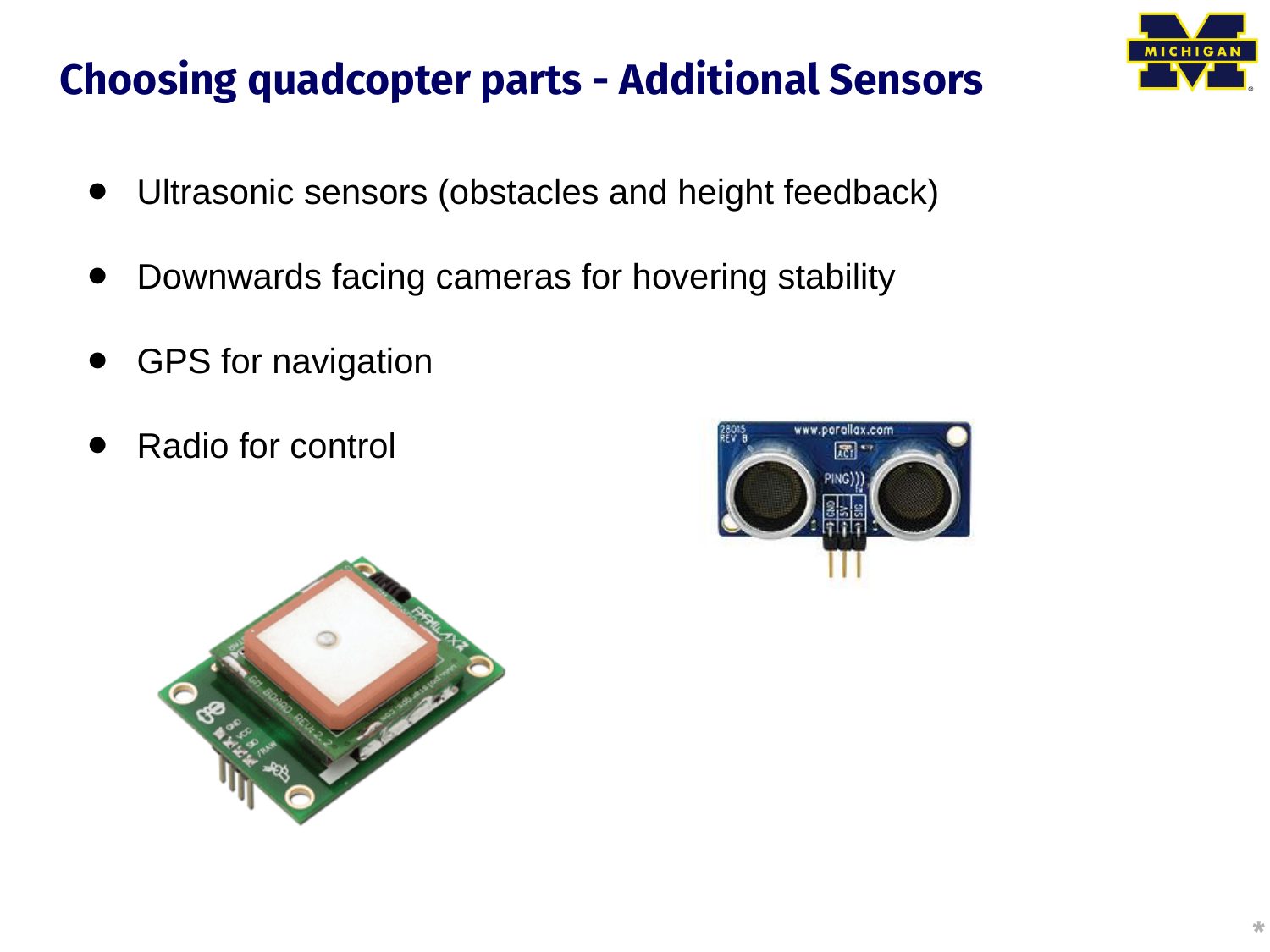

# Choosing quadcopter parts - Additional Sensors
Ultrasonic sensors (obstacles and height feedback)

Downwards facing cameras for hovering stability

GPS for navigation

Radio for control

*